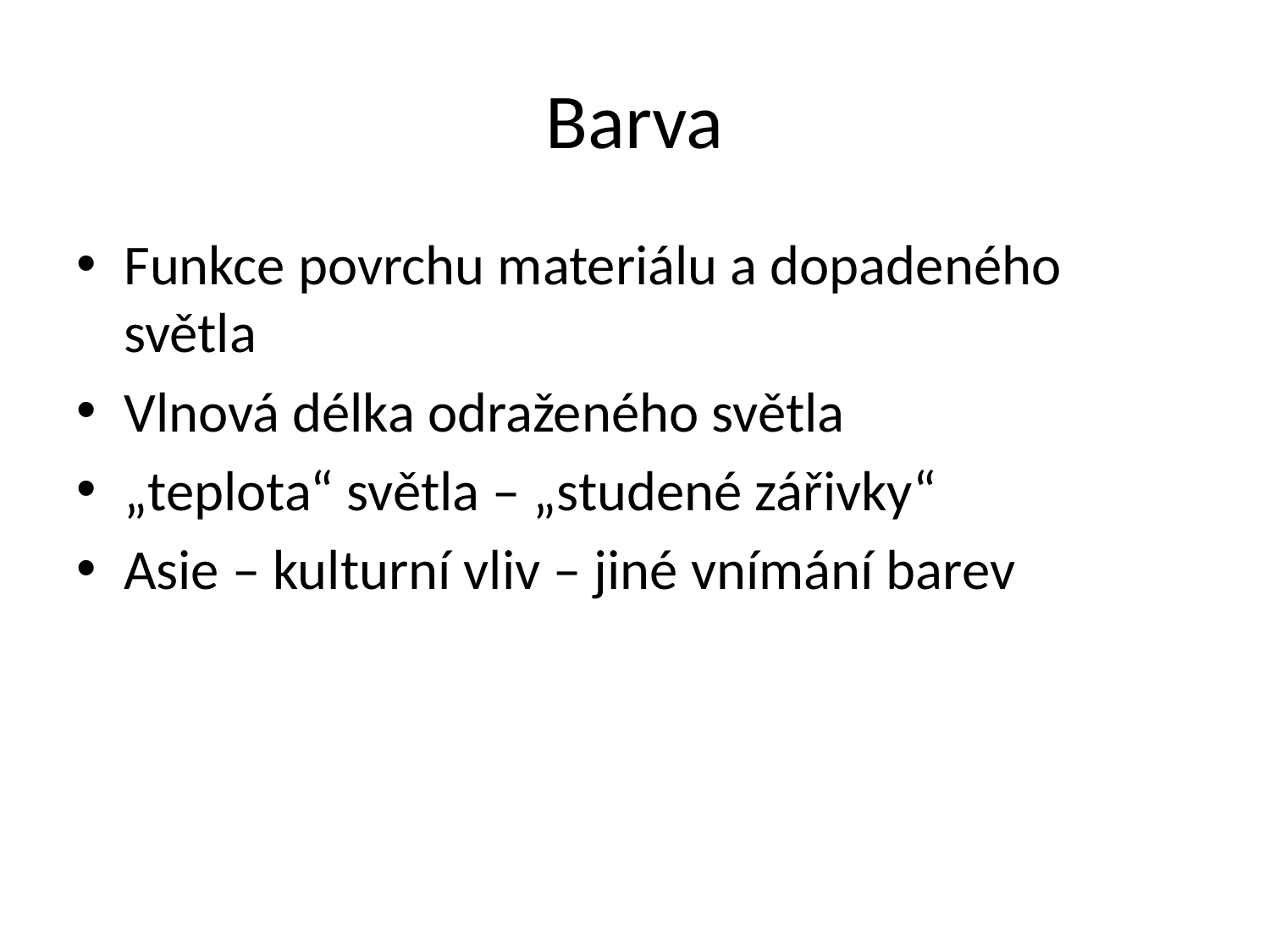

# Barva
Funkce povrchu materiálu a dopadeného světla
Vlnová délka odraženého světla
„teplota“ světla – „studené zářivky“
Asie – kulturní vliv – jiné vnímání barev